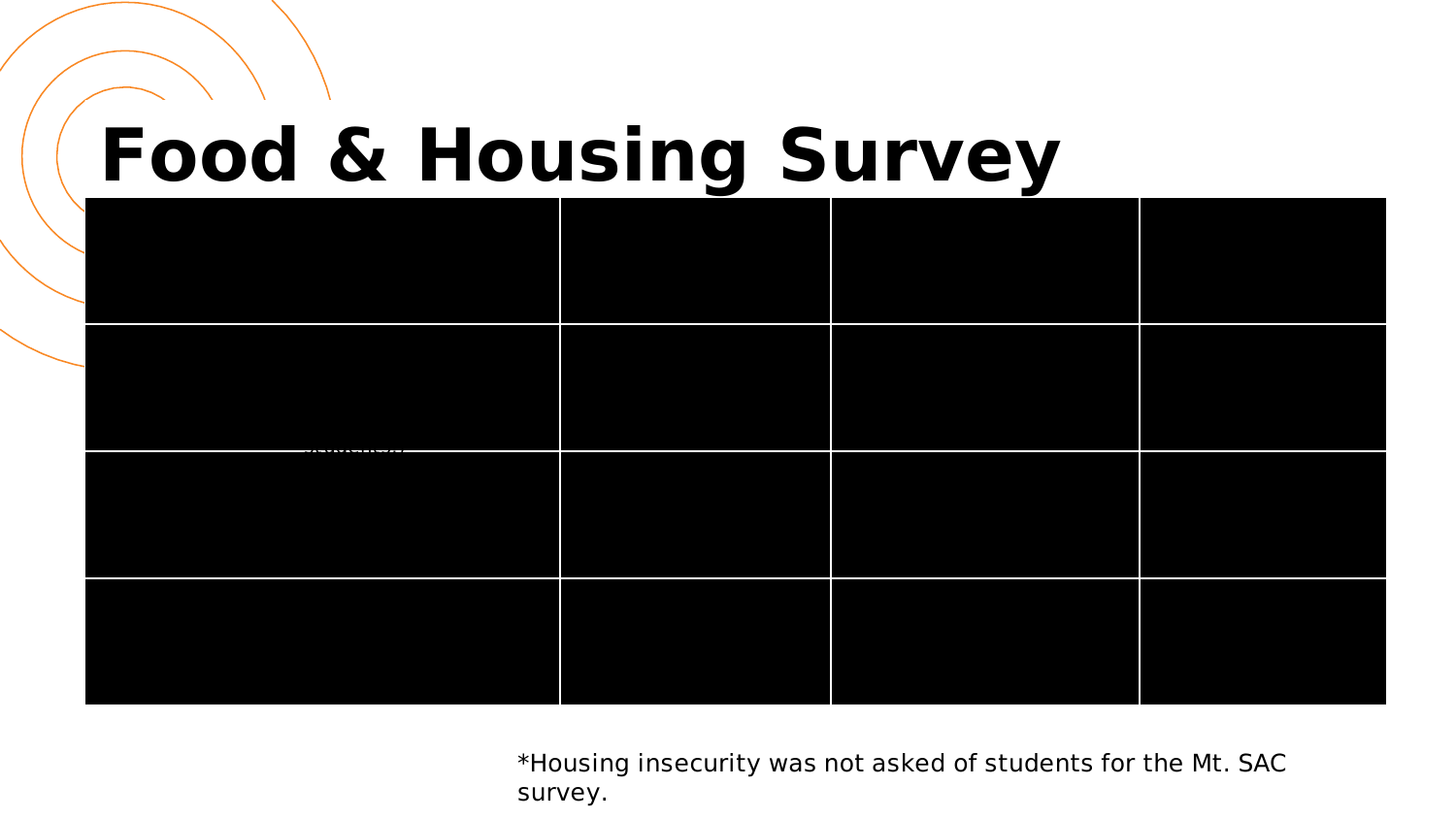

Food & Housing Survey Results

Food Insecure
Housing Insecure
Homeless

National HOPE Lab
(43,000  responses. Table reflec ts approx.
23,000  c ommunity  c ollege students.)
42%
46%
12%

LACCD HOPE Lab
(5,925 responses)
68%
55%
19%

Mt. SAC
(552 responses)
30%	*	18%

*Housing insecurity was not asked of students for the Mt. SAC survey.